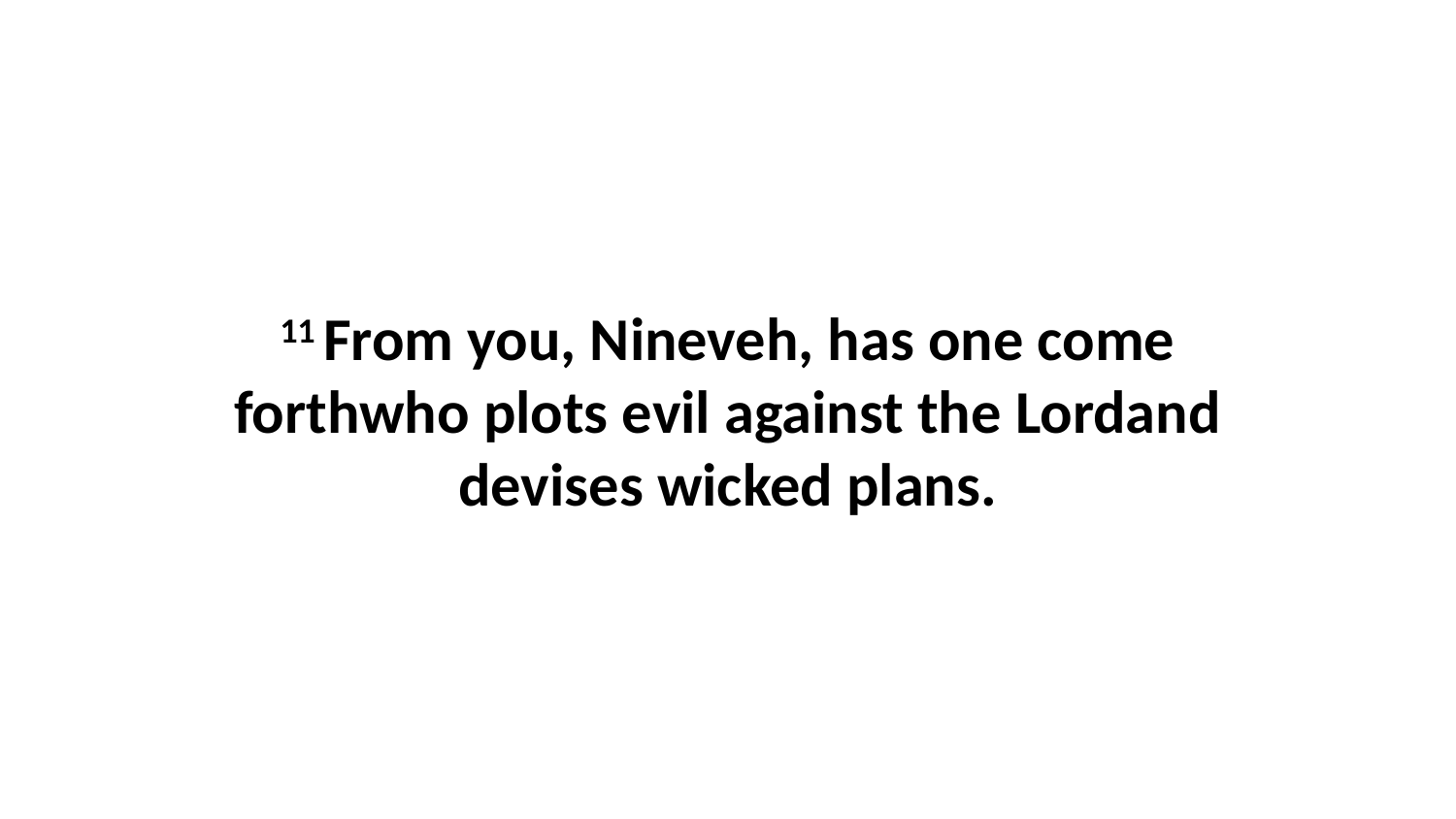

11 From you, Nineveh, has one come forthwho plots evil against the Lordand devises wicked plans.